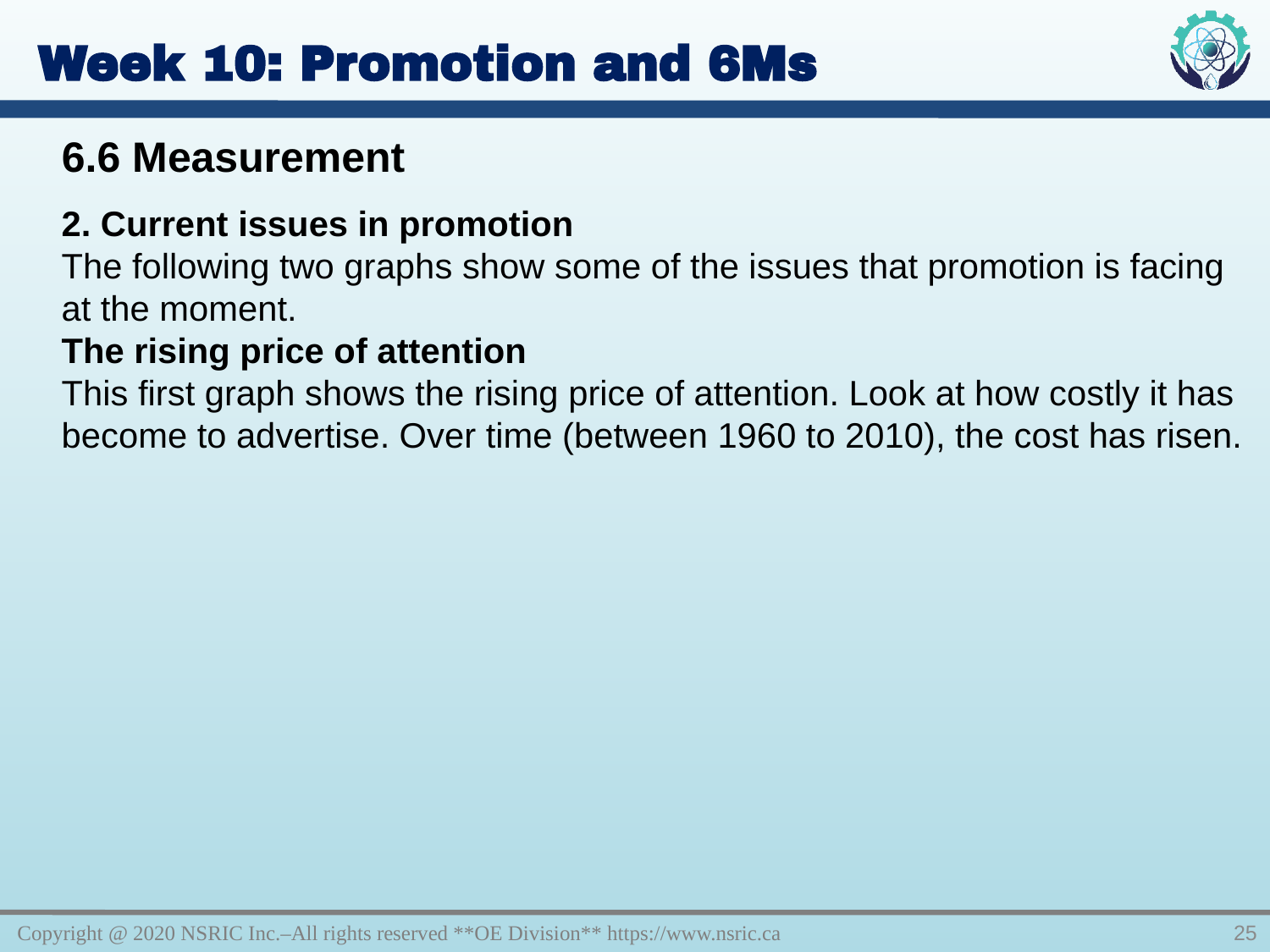

Week 10: Promotion and 6Ms
6.6 Measurement
2. Current issues in promotion
The following two graphs show some of the issues that promotion is facing at the moment.
The rising price of attention
This first graph shows the rising price of attention. Look at how costly it has become to advertise. Over time (between 1960 to 2010), the cost has risen.

Copyright @ 2020 NSRIC Inc.–All rights reserved **OE Division** https://www.nsric.ca
25